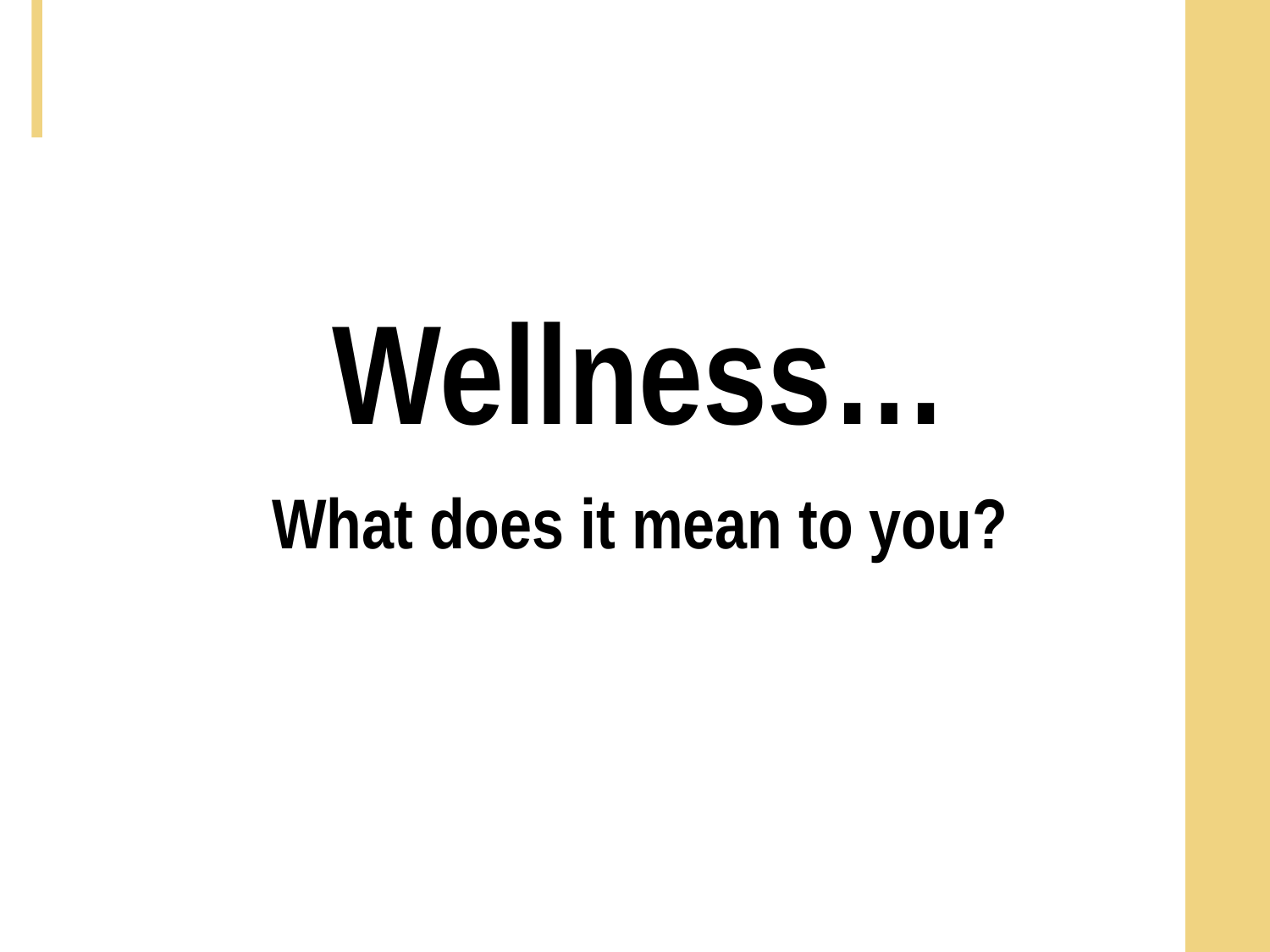

Wellness…
What does it mean to you?